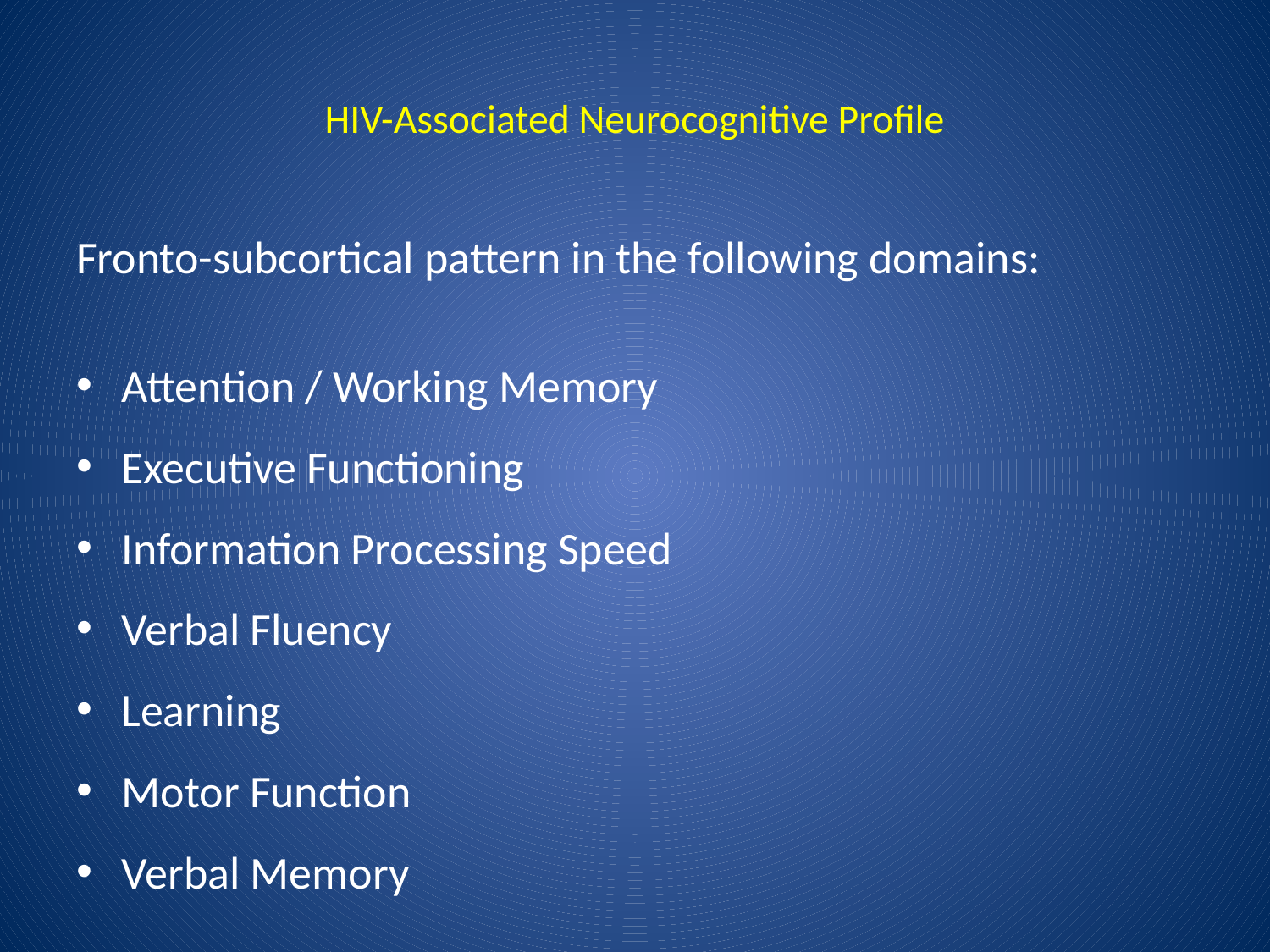

# HIV-Associated Neurocognitive Profile
Fronto-subcortical pattern in the following domains:

	Attention / Working Memory
	Executive Functioning
	Information Processing Speed
	Verbal Fluency
	Learning
	Motor Function
	Verbal Memory